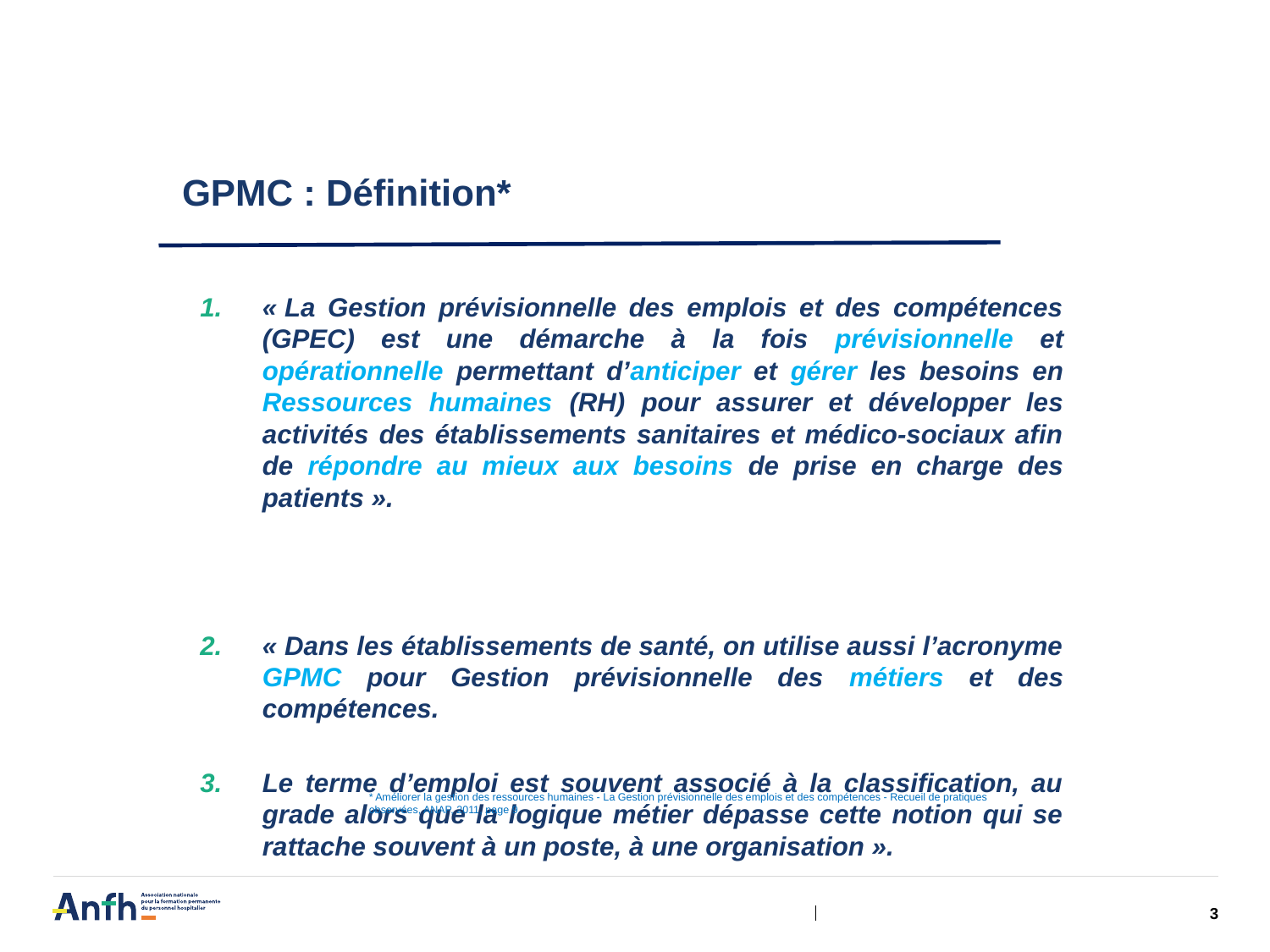

# GPMC : Définition*
« La Gestion prévisionnelle des emplois et des compétences (GPEC) est une démarche à la fois prévisionnelle et opérationnelle permettant d’anticiper et gérer les besoins en Ressources humaines (RH) pour assurer et développer les activités des établissements sanitaires et médico-sociaux afin de répondre au mieux aux besoins de prise en charge des patients ».

« Dans les établissements de santé, on utilise aussi l’acronyme GPMC pour Gestion prévisionnelle des métiers et des compétences.
Le terme d’emploi est souvent associé à la classification, au grade alors que la logique métier dépasse cette notion qui se rattache souvent à un poste, à une organisation ».

* Améliorer la gestion des ressources humaines - La Gestion prévisionnelle des emplois et des compétences - Recueil de pratiques observées, ANAP, 2011, page 9

3